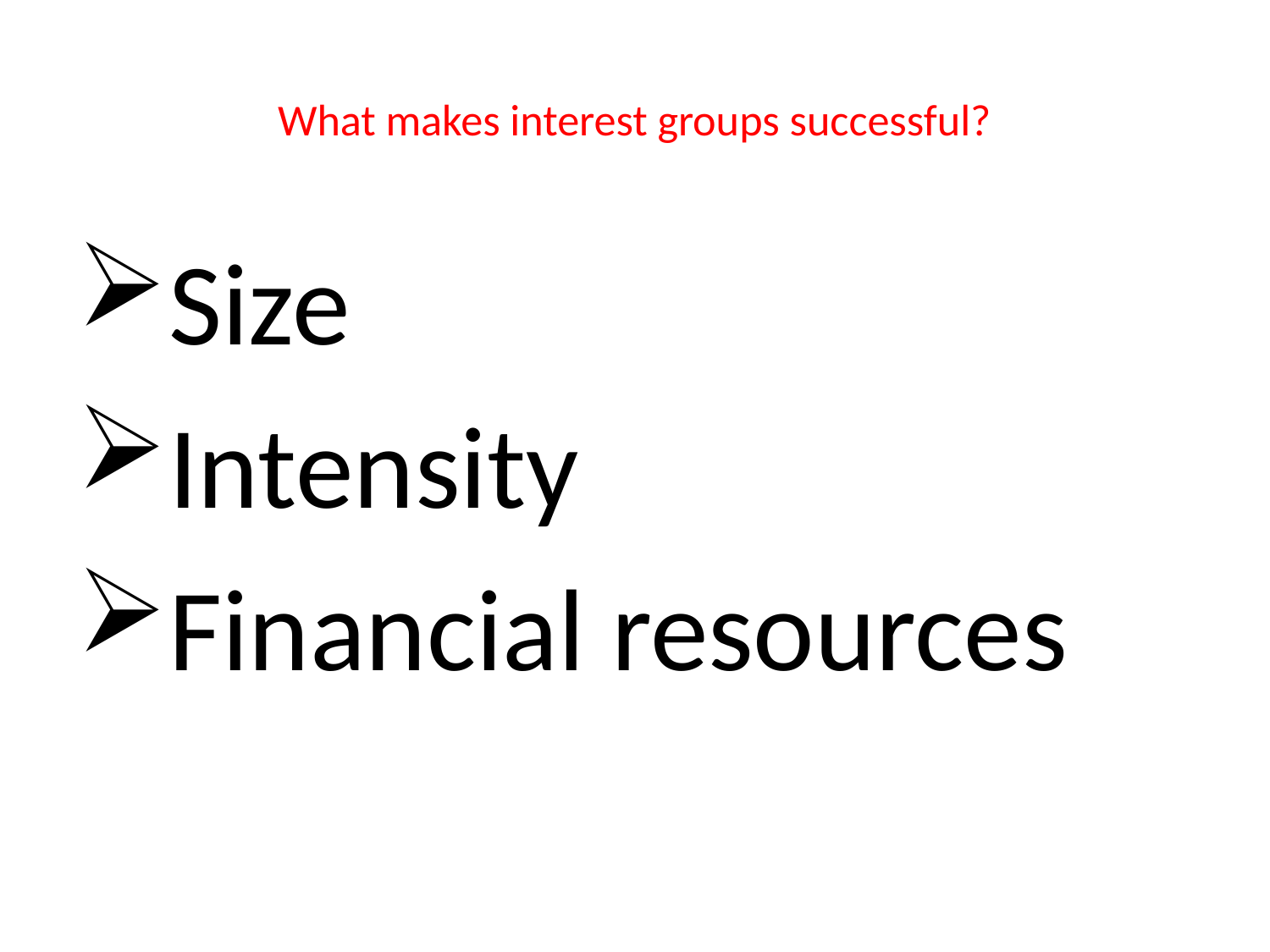

# What makes interest groups successful?
Size
Intensity
Financial resources